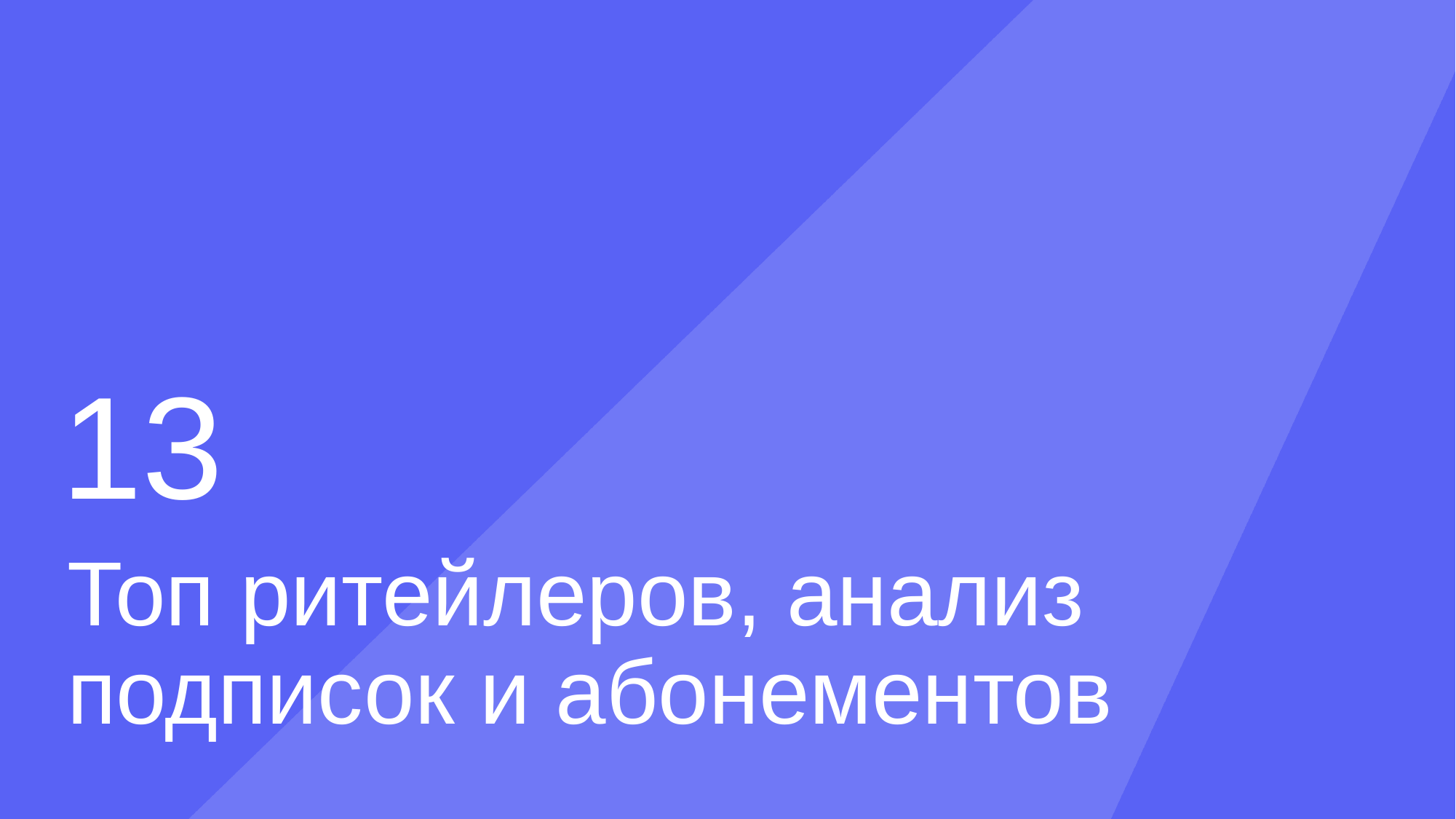

13
Топ ритейлеров, анализ подписок и абонементов